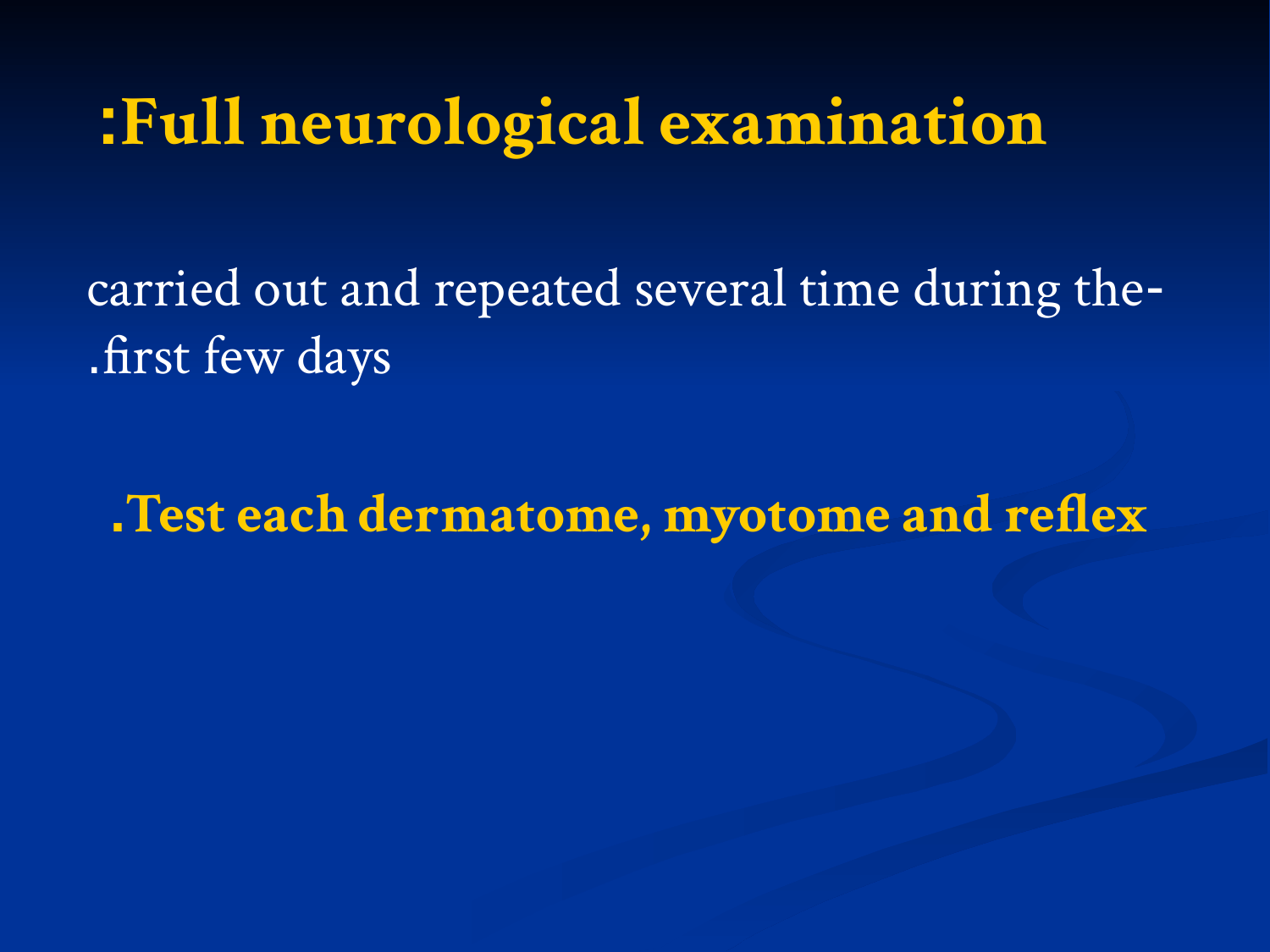

# Full neurological examination:
-carried out and repeated several time during the first few days.

Test each dermatome, myotome and reflex.